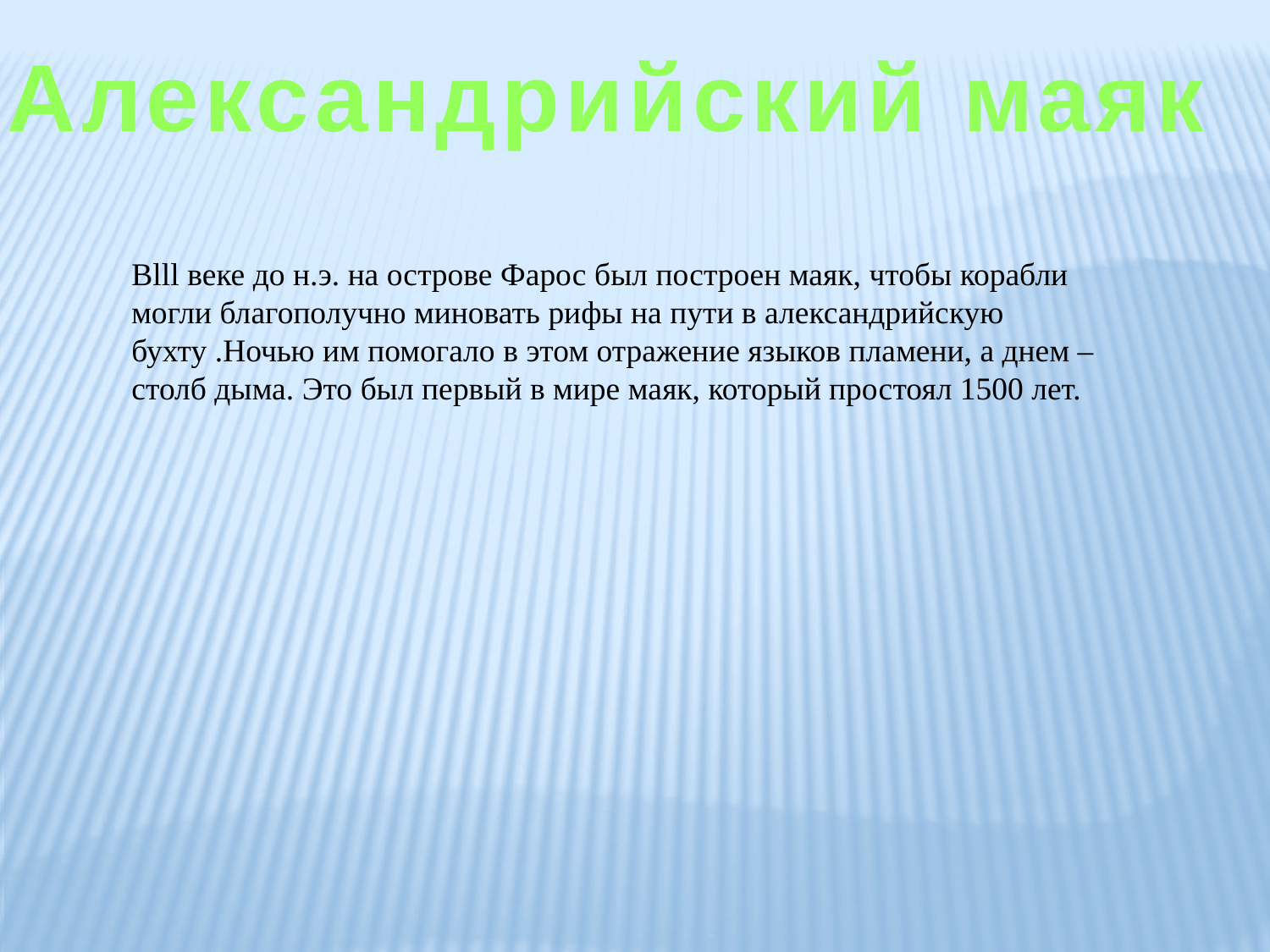

Александрийский маяк
Вlll веке до н.э. на острове Фарос был построен маяк, чтобы корабли могли благополучно миновать рифы на пути в александрийскую бухту .Ночью им помогало в этом отражение языков пламени, а днем –столб дыма. Это был первый в мире маяк, который простоял 1500 лет.